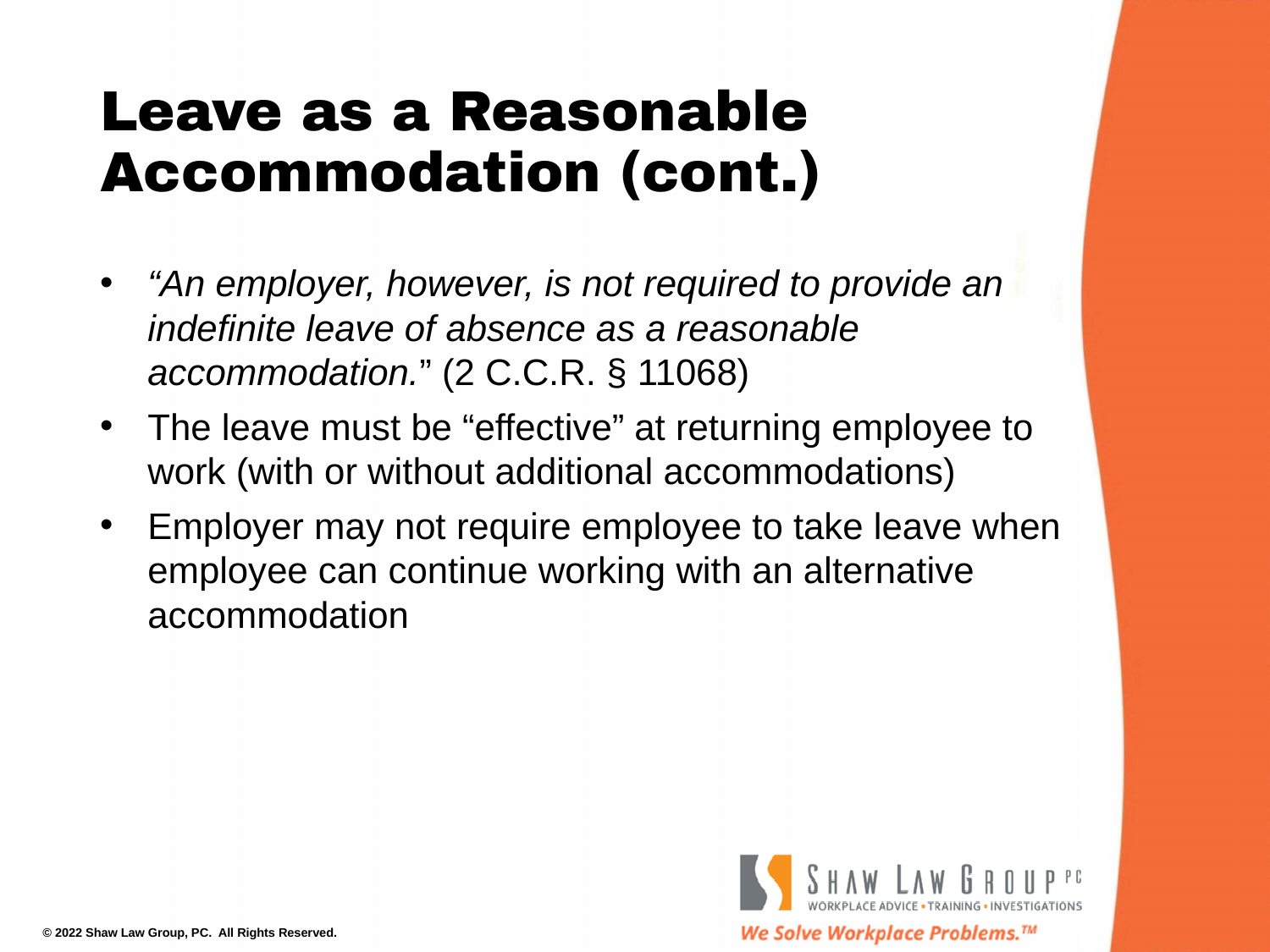

# Leave as a Reasonable Accommodation (cont.)
“An employer, however, is not required to provide an indefinite leave of absence as a reasonable accommodation.” (2 C.C.R. § 11068)
The leave must be “effective” at returning employee to work (with or without additional accommodations)
Employer may not require employee to take leave when employee can continue working with an alternative accommodation